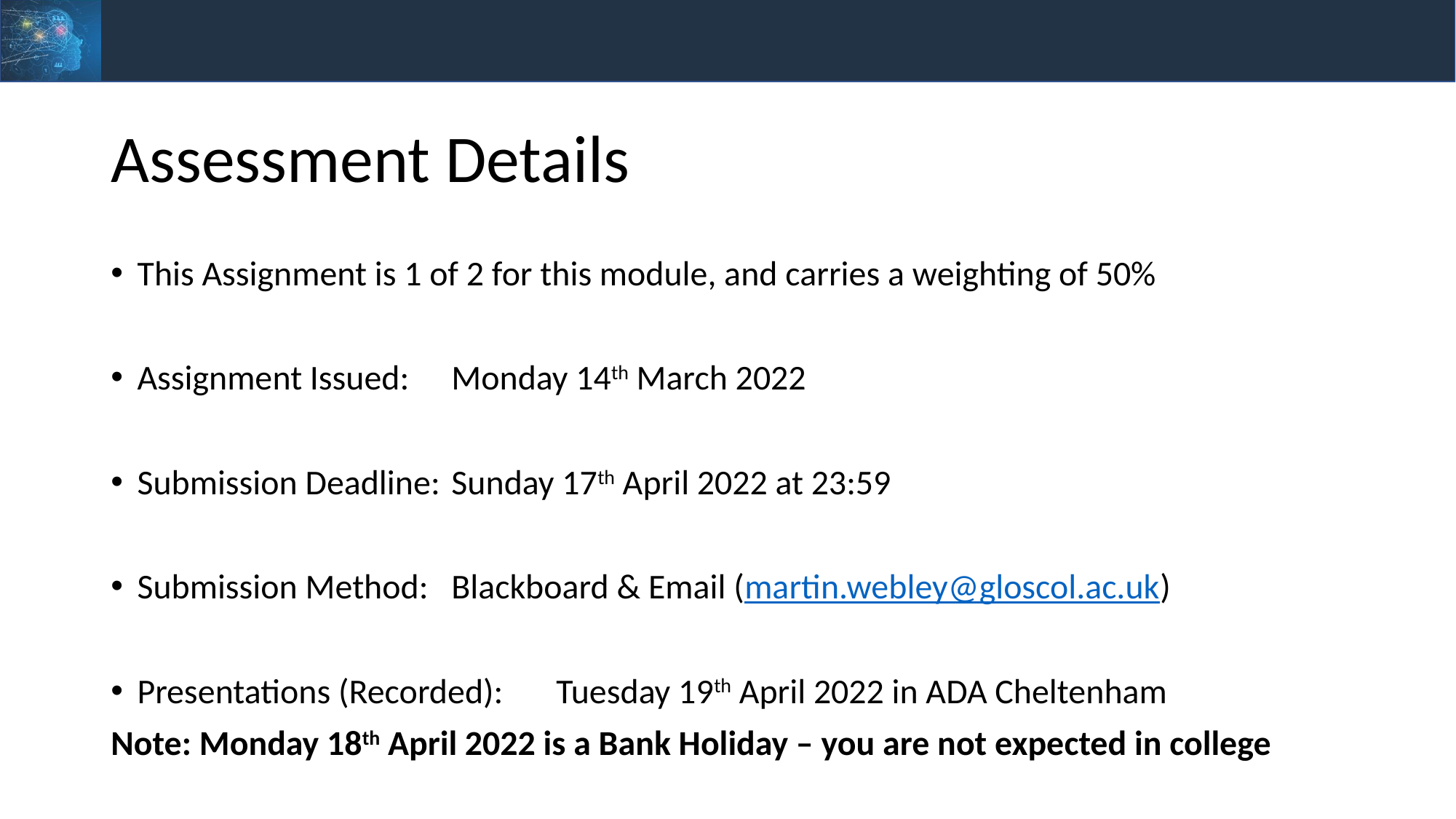

# Assessment Details
This Assignment is 1 of 2 for this module, and carries a weighting of 50%

Assignment Issued: 		Monday 14th March 2022

Submission Deadline: 	Sunday 17th April 2022 at 23:59

Submission Method:	Blackboard & Email (martin.webley@gloscol.ac.uk)

Presentations (Recorded):	Tuesday 19th April 2022 in ADA Cheltenham
Note: Monday 18th April 2022 is a Bank Holiday – you are not expected in college